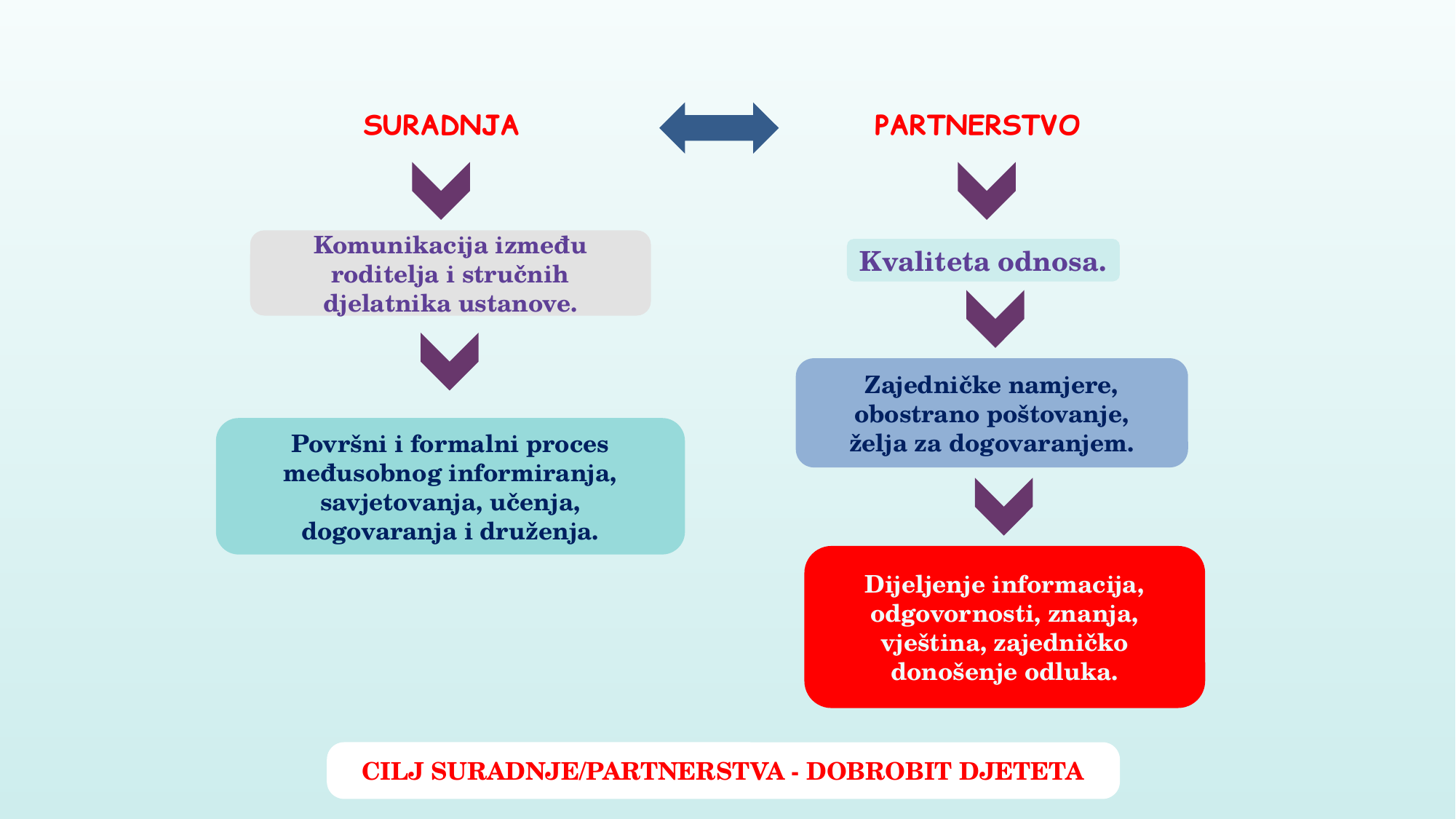

SURADNJA
PARTNERSTVO

Komunikacija između roditelja i stručnih djelatnika ustanove.
Kvaliteta odnosa.

Zajedničke namjere,
obostrano poštovanje,
želja za dogovaranjem.
Površni i formalni proces međusobnog informiranja,
savjetovanja, učenja,
dogovaranja i druženja.

Dijeljenje informacija,
odgovornosti, znanja, vještina, zajedničko donošenje odluka.
CILJ SURADNJE/PARTNERSTVA - DOBROBIT DJETETA